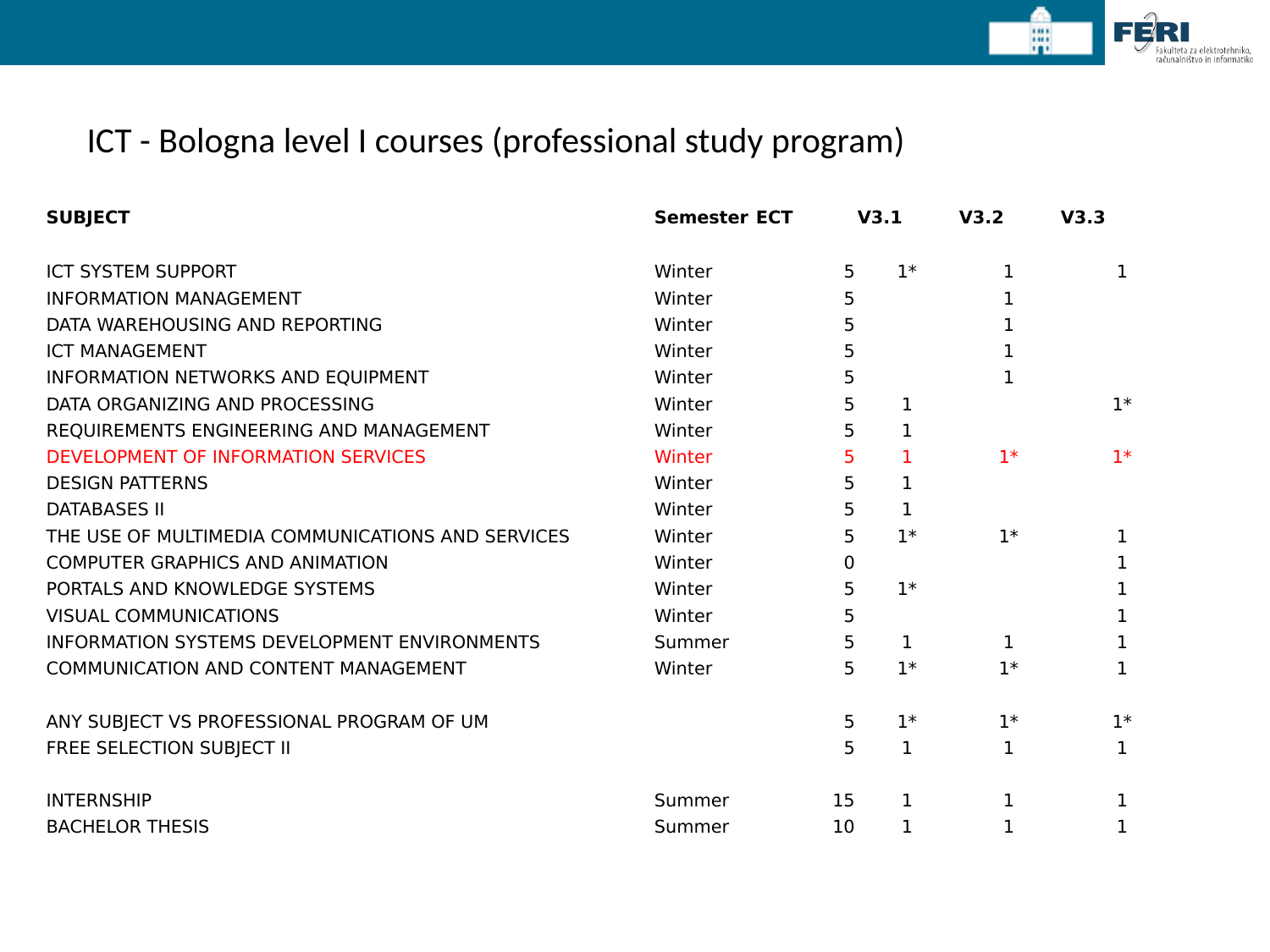

# ICT - Bologna level I courses (professional study program)
| SUBJECT | Semester | ECT | V3.1 | V3.2 | V3.3 |
| --- | --- | --- | --- | --- | --- |
| ICT SYSTEM SUPPORT | Winter | 5 | 1\* | 1 | 1 |
| INFORMATION MANAGEMENT | Winter | 5 |  | 1 |  |
| DATA WAREHOUSING AND REPORTING | Winter | 5 |  | 1 |  |
| ICT MANAGEMENT | Winter | 5 |  | 1 |  |
| INFORMATION NETWORKS AND EQUIPMENT | Winter | 5 |  | 1 |  |
| DATA ORGANIZING AND PROCESSING | Winter | 5 | 1 |  | 1\* |
| REQUIREMENTS ENGINEERING AND MANAGEMENT | Winter | 5 | 1 |  |  |
| DEVELOPMENT OF INFORMATION SERVICES | Winter | 5 | 1 | 1\* | 1\* |
| DESIGN PATTERNS | Winter | 5 | 1 |  |  |
| DATABASES II | Winter | 5 | 1 |  |  |
| THE USE OF MULTIMEDIA COMMUNICATIONS AND SERVICES | Winter | 5 | 1\* | 1\* | 1 |
| COMPUTER GRAPHICS AND ANIMATION | Winter | 0 |  |  | 1 |
| PORTALS AND KNOWLEDGE SYSTEMS | Winter | 5 | 1\* |  | 1 |
| VISUAL COMMUNICATIONS | Winter | 5 |  |  | 1 |
| INFORMATION SYSTEMS DEVELOPMENT ENVIRONMENTS | Summer | 5 | 1 | 1 | 1 |
| COMMUNICATION AND CONTENT MANAGEMENT | Winter | 5 | 1\* | 1\* | 1 |
|  |  |  |  |  |  |
| ANY SUBJECT VS PROFESSIONAL PROGRAM OF UM |  | 5 | 1\* | 1\* | 1\* |
| FREE SELECTION SUBJECT II |  | 5 | 1 | 1 | 1 |
|  |  |  |  |  |  |
| INTERNSHIP | Summer | 15 | 1 | 1 | 1 |
| BACHELOR THESIS | Summer | 10 | 1 | 1 | 1 |